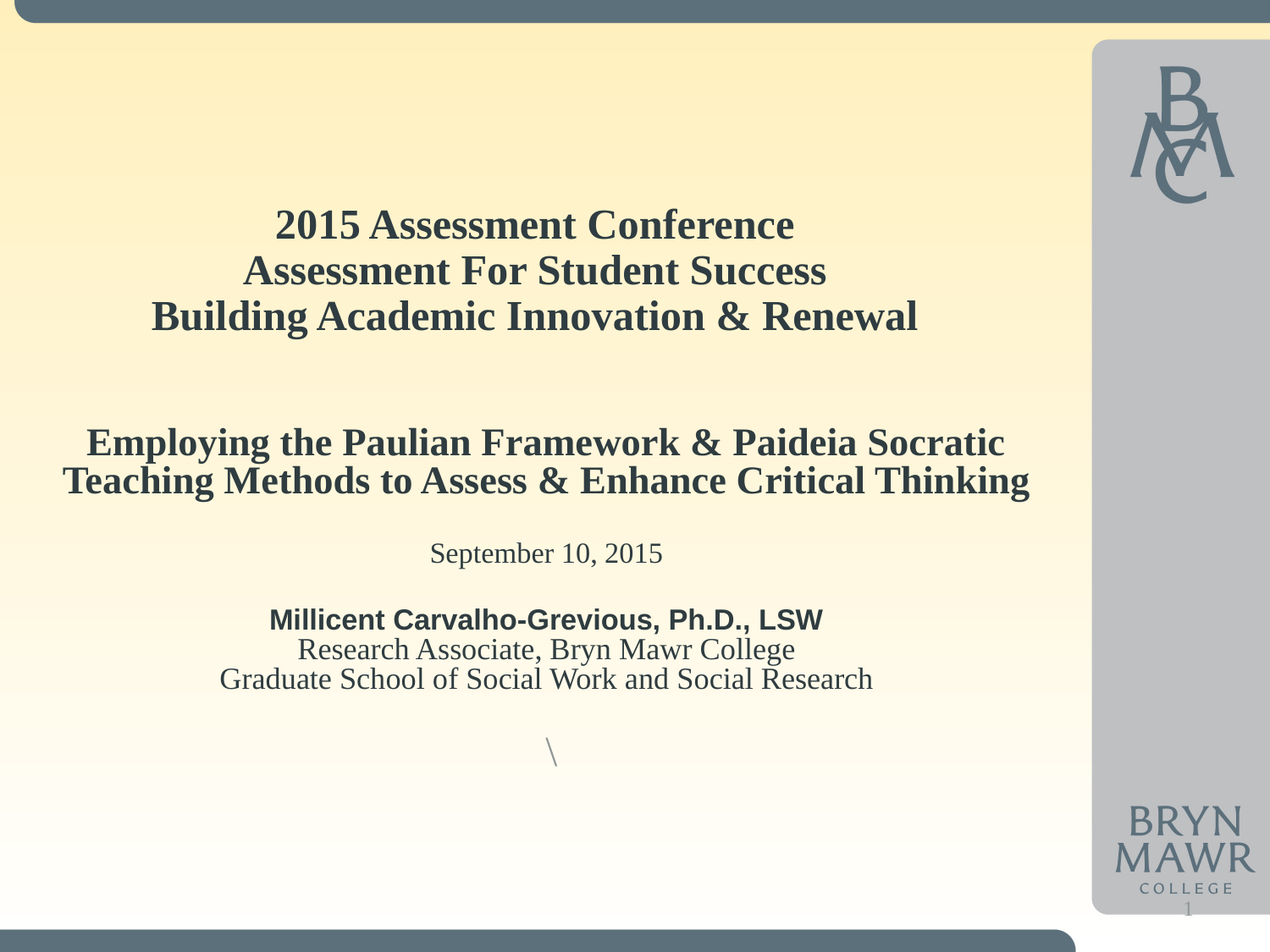

# 2015 Assessment Conference Assessment For Student Success Building Academic Innovation & Renewal
Employing the Paulian Framework & Paideia Socratic Teaching Methods to Assess & Enhance Critical Thinking

September 10, 2015

Millicent Carvalho-Grevious, Ph.D., LSW
Research Associate, Bryn Mawr College
Graduate School of Social Work and Social Research
 \
1